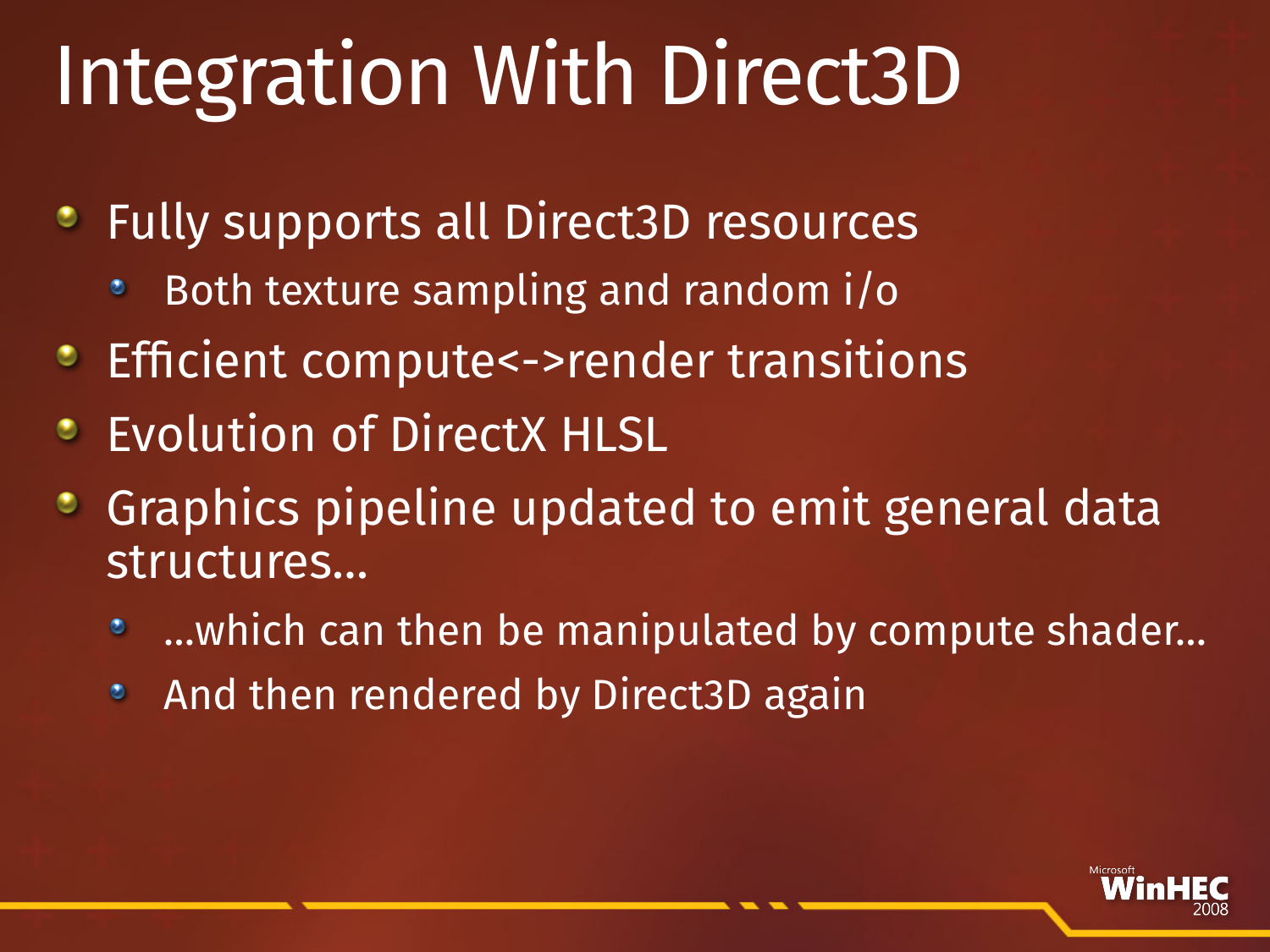

# Integration With Direct3D
Fully supports all Direct3D resources
Both texture sampling and random i/o
Efficient compute<->render transitions
Evolution of DirectX HLSL
Graphics pipeline updated to emit general data structures…
…which can then be manipulated by compute shader…
And then rendered by Direct3D again